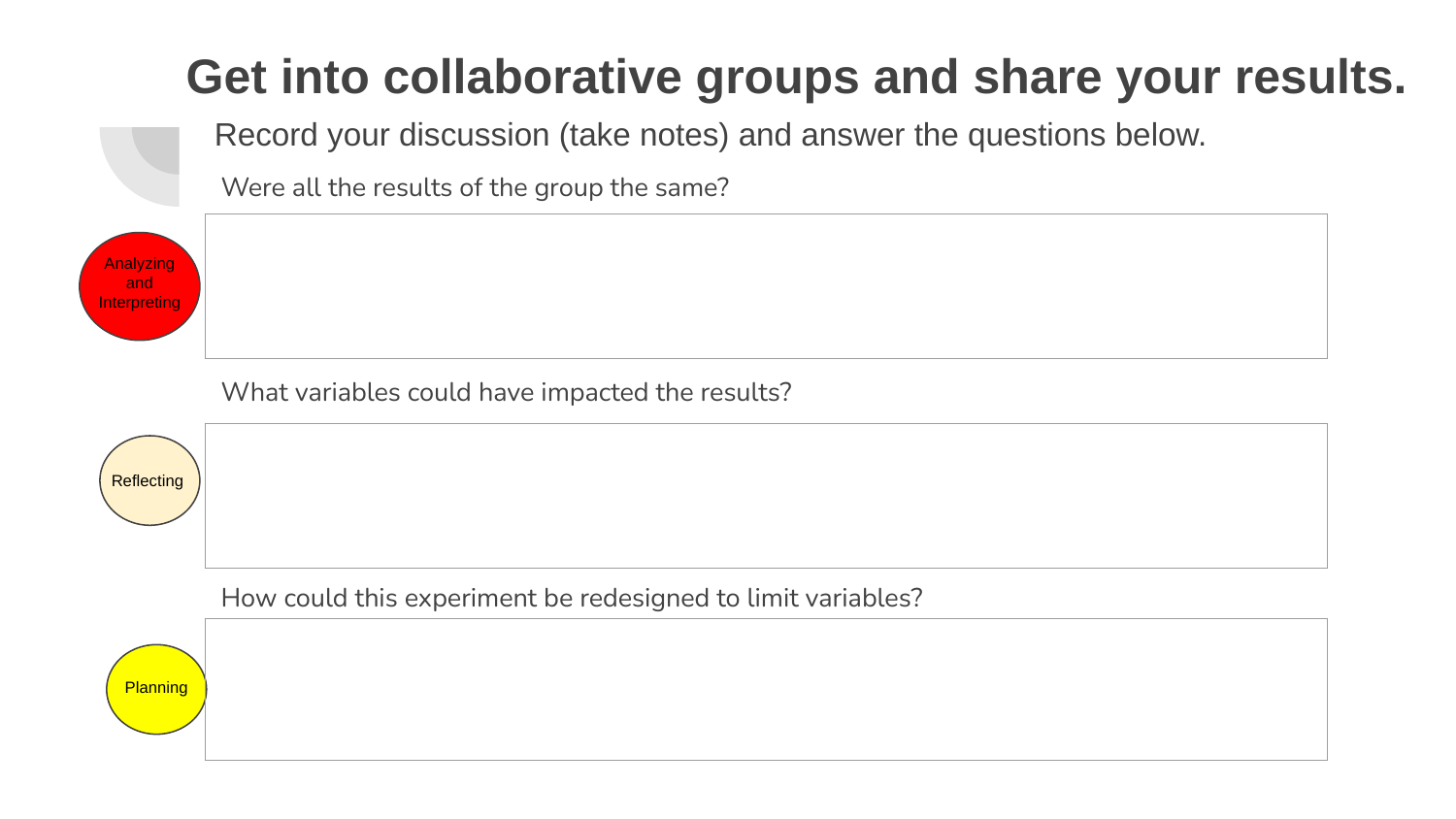

# Get into collaborative groups and share your results.
Record your discussion (take notes) and answer the questions below.
Were all the results of the group the same?

What variables could have impacted the results?

How could this experiment be redesigned to limit variables?
|  |
| --- |

Analyzing and Interpreting
|  |
| --- |

Reflecting
|  |
| --- |

Planning